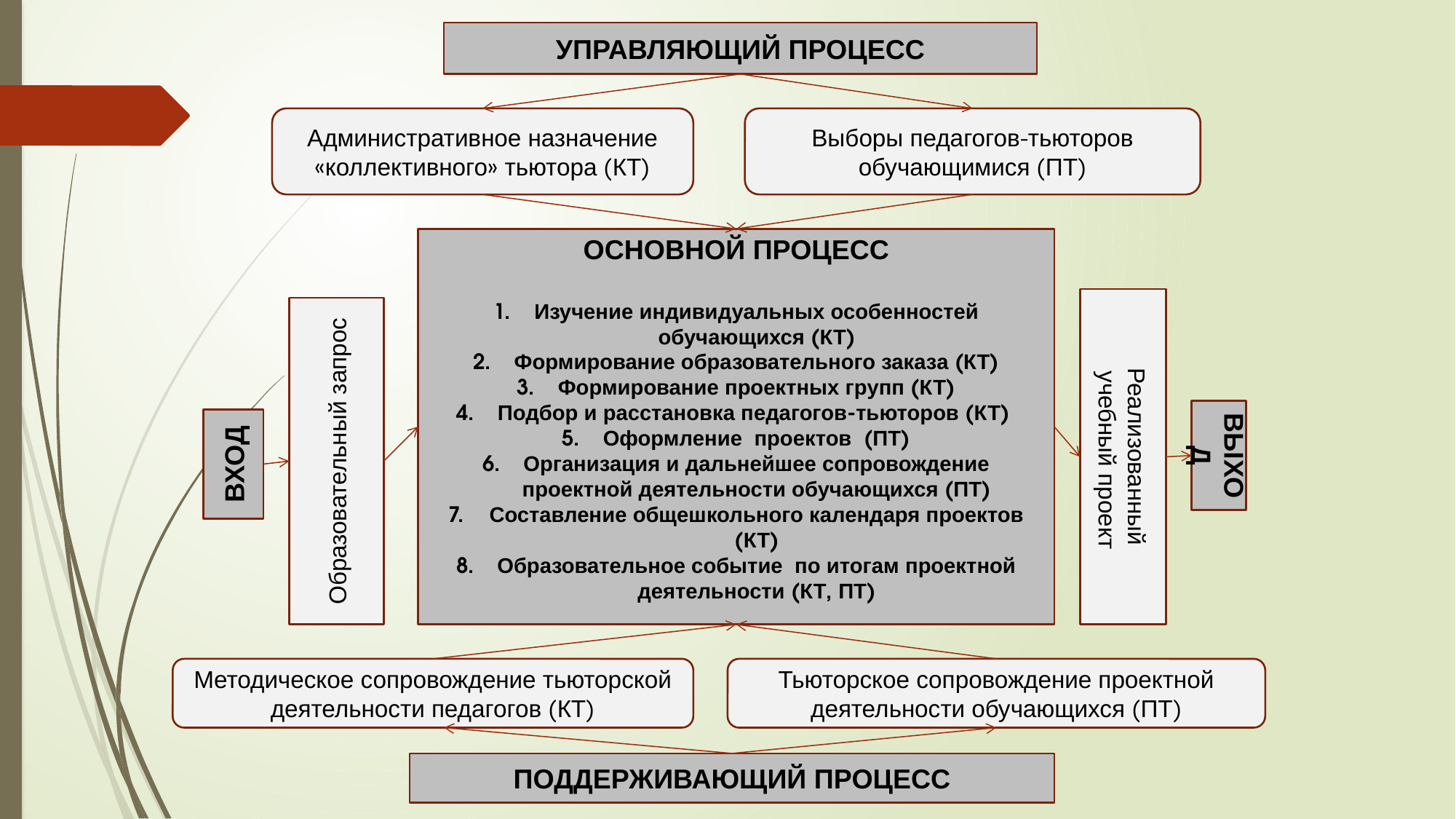

УПРАВЛЯЮЩИЙ ПРОЦЕСС
Административное назначение «коллективного» тьютора (КТ)
Выборы педагогов-тьюторов обучающимися (ПТ)

ОСНОВНОЙ ПРОЦЕСС

Изучение индивидуальных особенностей обучающихся (КТ)
Формирование образовательного заказа (КТ)
Формирование проектных групп (КТ)
Подбор и расстановка педагогов-тьюторов (КТ)
Оформление  проектов  (ПТ)
Организация и дальнейшее сопровождение проектной деятельности обучающихся (ПТ)
Составление общешкольного календаря проектов (КТ)
Образовательное событие  по итогам проектной деятельности (КТ, ПТ)

Реализованный
 учебный проект
Образовательный запрос
ВЫХОД
ВХОД
Методическое сопровождение тьюторской деятельности педагогов (КТ)
Тьюторское сопровождение проектной деятельности обучающихся (ПТ)
ПОДДЕРЖИВАЮЩИЙ ПРОЦЕСС